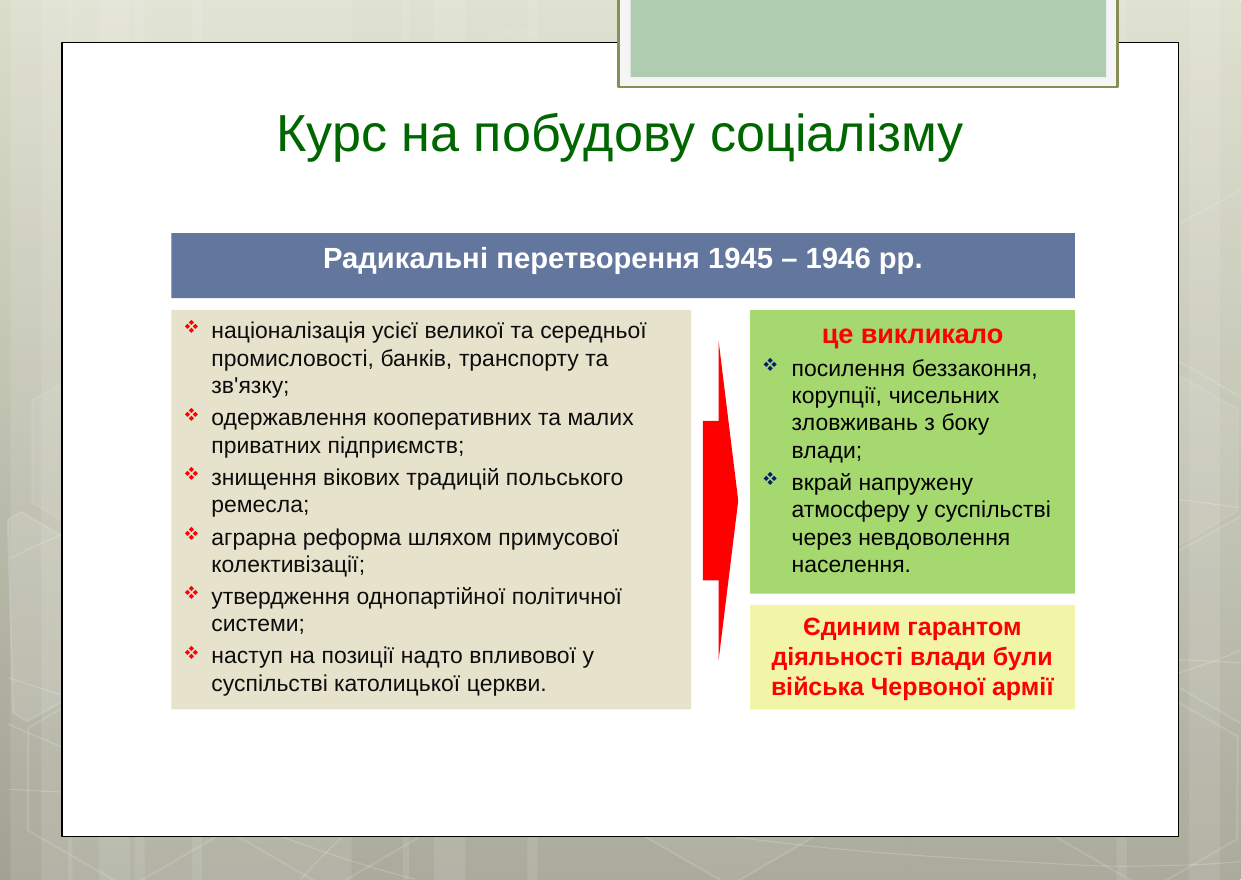

# Курс на побудову соціалізму
Радикальні перетворення 1945 – 1946 рр.
націоналізація усієї великої та середньої промисловості, банків, транспорту та зв'язку;
одержавлення кооперативних та малих приватних підприємств;
знищення вікових традицій польського ремесла;
аграрна реформа шляхом примусової колективізації;
утвердження однопартійної політичної системи;
наступ на позиції надто впливової у суспільстві католицької церкви.

це викликало
посилення беззаконня, корупції, чисельних зловживань з боку влади;
вкрай напружену атмосферу у суспільстві через невдоволення населення.

Єдиним гарантом діяльності влади були війська Червоної армії